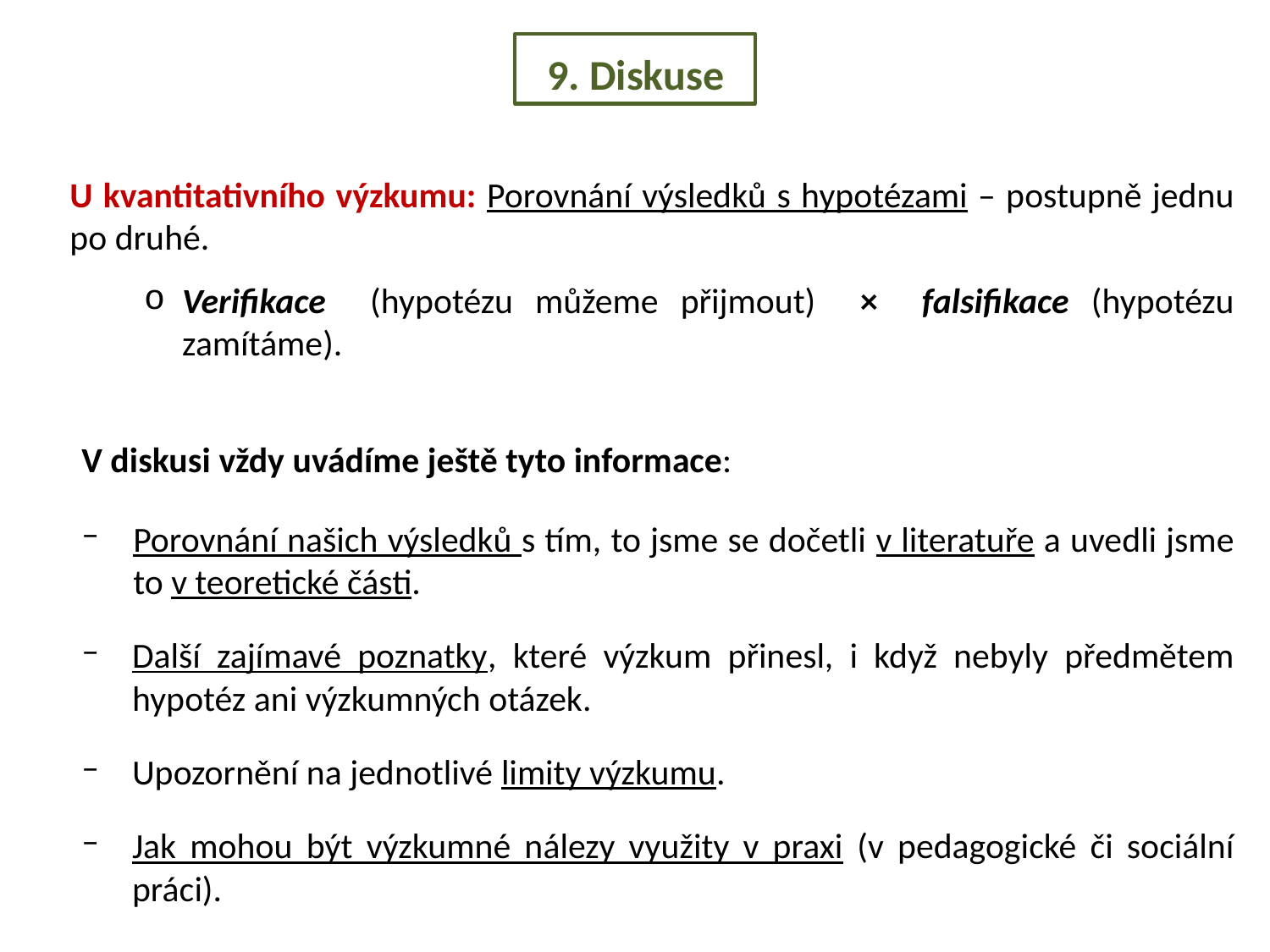

# 9. Diskuse

U kvantitativního výzkumu: Porovnání výsledků s hypotézami – postupně jednu po druhé.
Verifikace  (hypotézu můžeme přijmout)  ×  falsifikace (hypotézu zamítáme).
V diskusi vždy uvádíme ještě tyto informace:
Porovnání našich výsledků s tím, to jsme se dočetli v literatuře a uvedli jsme to v teoretické části.
Další zajímavé poznatky, které výzkum přinesl, i když nebyly předmětem hypotéz ani výzkumných otázek.
Upozornění na jednotlivé limity výzkumu.
Jak mohou být výzkumné nálezy využity v praxi (v pedagogické či sociální práci).